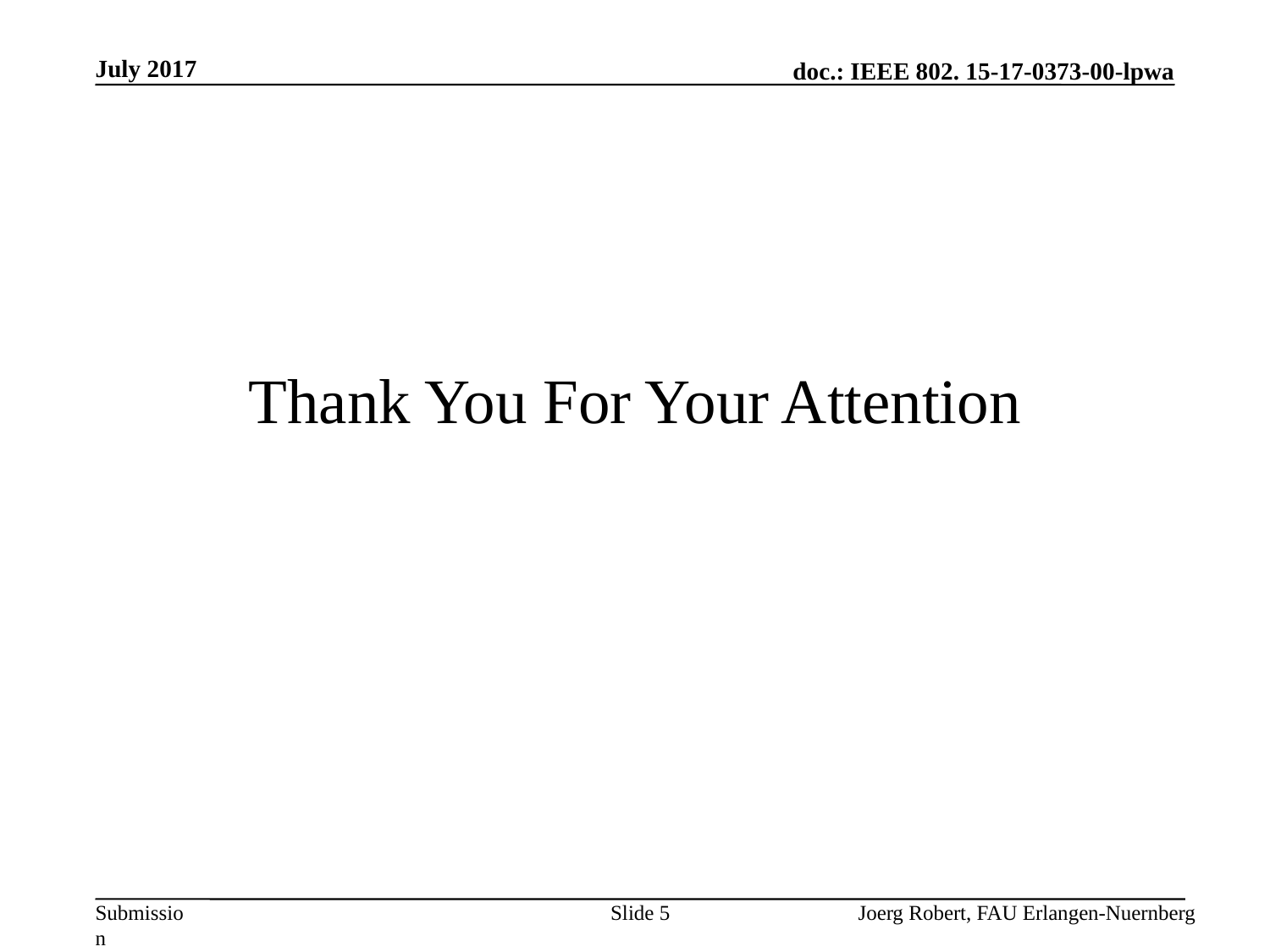

July 2017
# Thank You For Your Attention

Slide 5
Joerg Robert, FAU Erlangen-Nuernberg